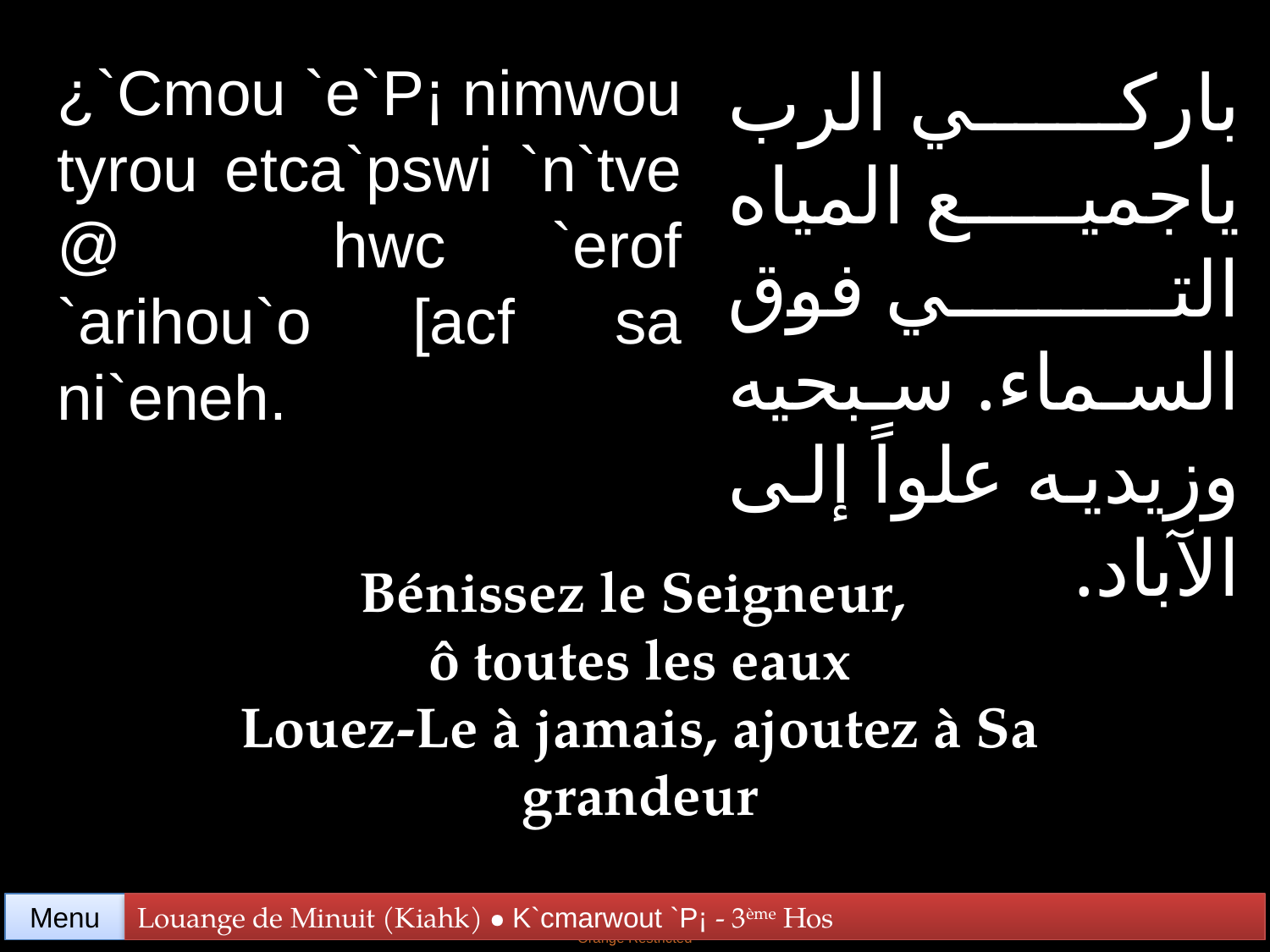

¿`Cmou `e`P¡ nimwou tyrou etca`pswi `n`tve @  hwc `erof `arihou`o [acf sa ni`eneh.
باركي الرب ياجميع المياه التي فوق السماء. سبحيه وزيديه علواً إلى الآباد.
Bénissez le Seigneur,
ô toutes les eaux
Louez-Le à jamais, ajoutez à Sa grandeur
Menu
Louange de Minuit (Kiahk) • K`cmarwout `P¡ - 3ème Hos